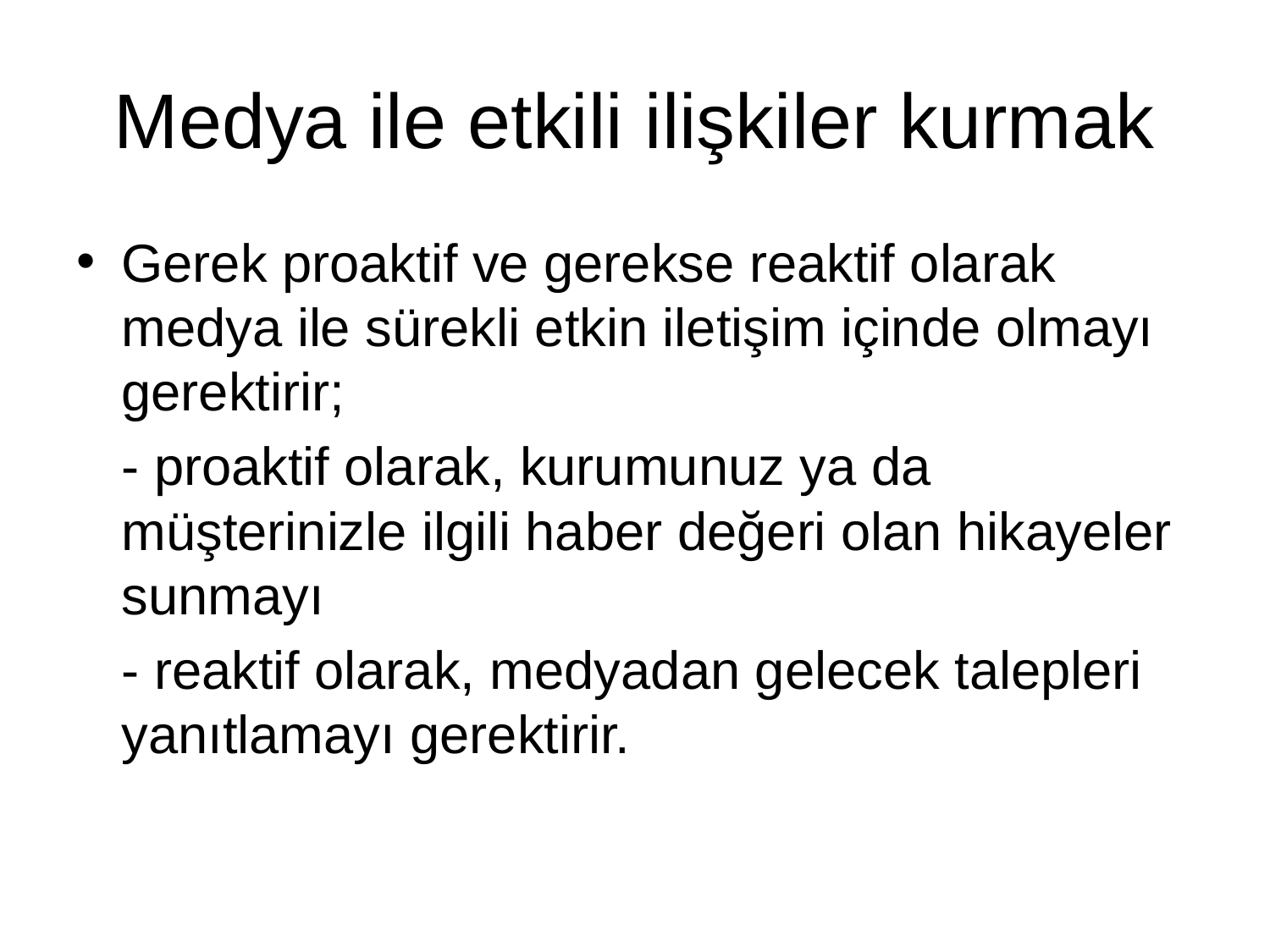

# Medya ile etkili ilişkiler kurmak
Gerek proaktif ve gerekse reaktif olarak medya ile sürekli etkin iletişim içinde olmayı gerektirir;
	- proaktif olarak, kurumunuz ya da müşterinizle ilgili haber değeri olan hikayeler  sunmayı
	- reaktif olarak, medyadan gelecek talepleri yanıtlamayı gerektirir.